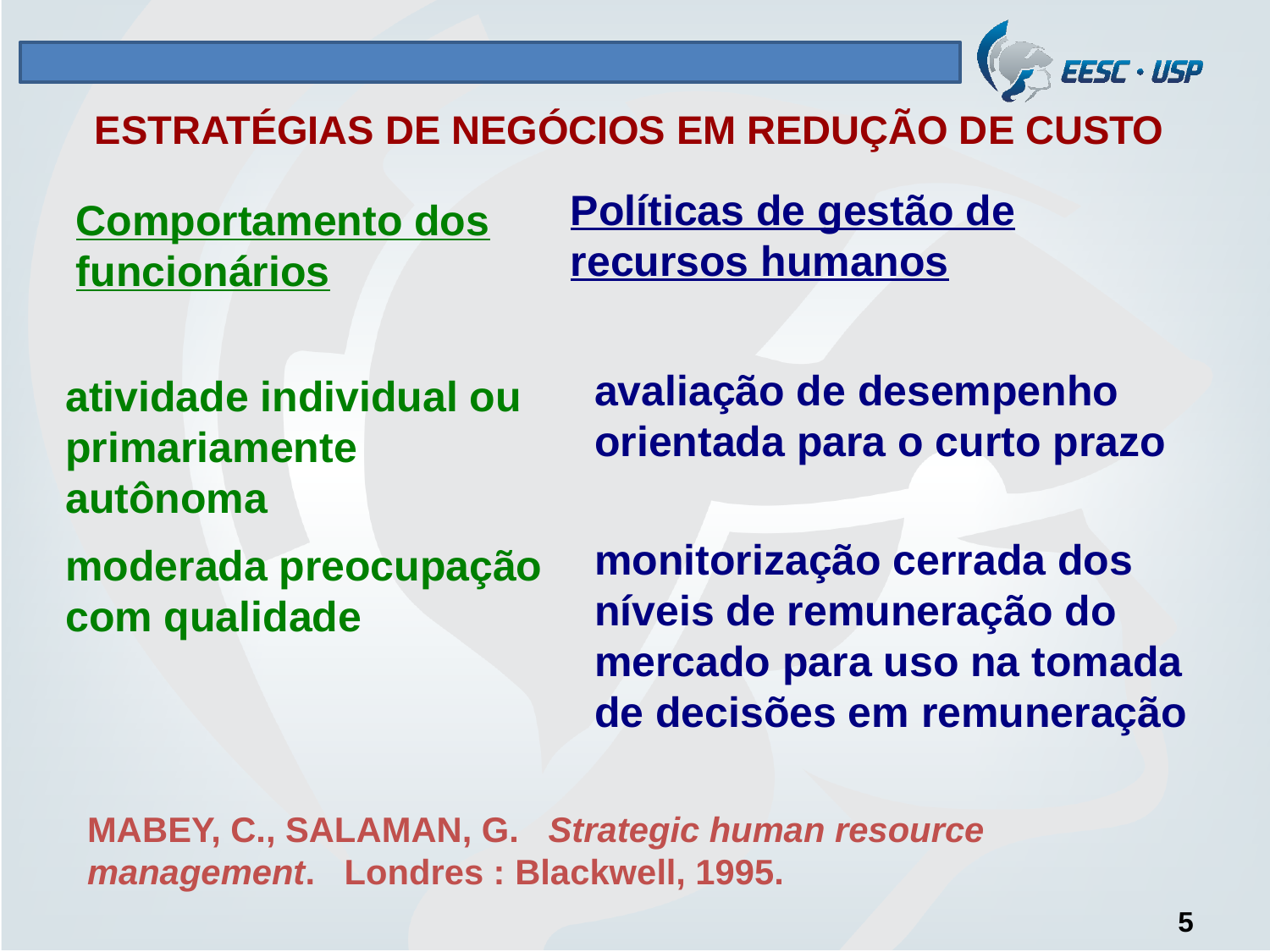

# ESTRATÉGIAS DE NEGÓCIOS EM REDUÇÃO DE CUSTO
Políticas de gestão de recursos humanos
Comportamento dos funcionários

atividade individual ou primariamente autônoma

moderada preocupação com qualidade

avaliação de desempenho orientada para o curto prazo

monitorização cerrada dos níveis de remuneração do mercado para uso na tomada de decisões em remuneração
MABEY, C., SALAMAN, G.   Strategic human resource management.   Londres : Blackwell, 1995.
5